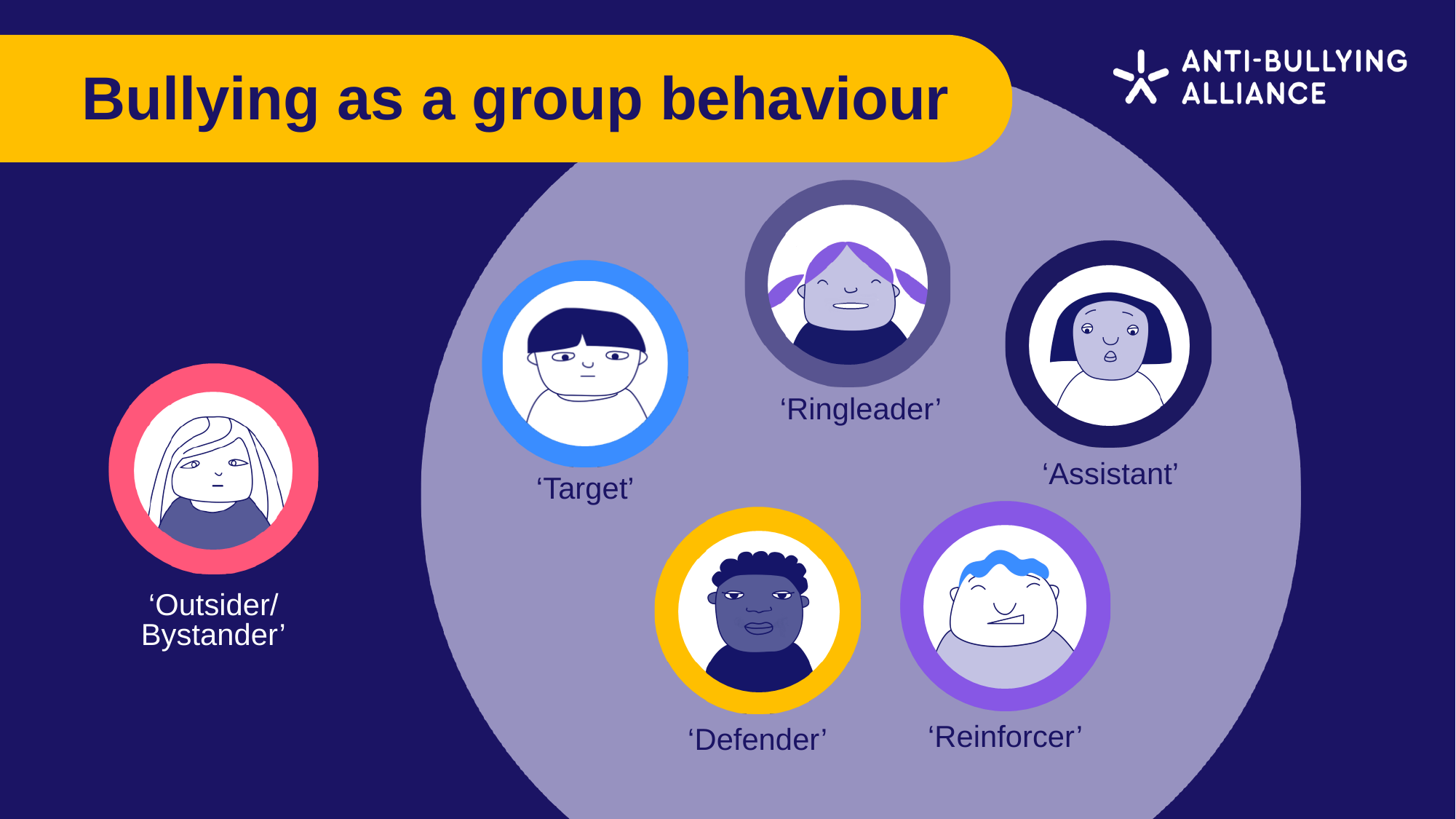

Bullying as a group behaviour

‘Ringleader’
‘Assistant’
‘Target’

‘Outsider/ Bystander’
‘Reinforcer’
‘Defender’